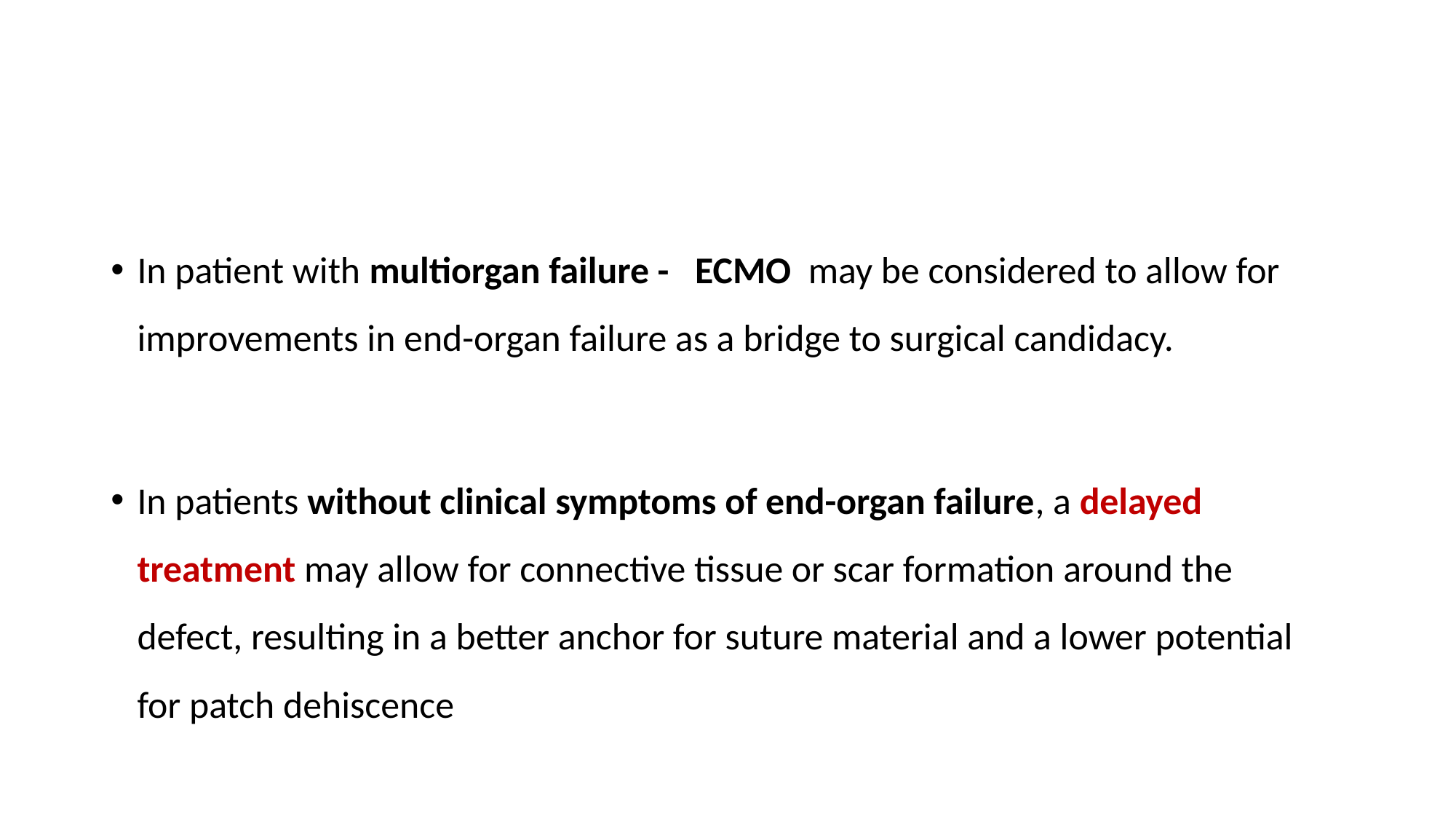

#
In patient with multiorgan failure -   ECMO  may be considered to allow for improvements in end-organ failure as a bridge to surgical candidacy.

In patients without clinical symptoms of end-organ failure, a delayed treatment may allow for connective tissue or scar formation around the defect, resulting in a better anchor for suture material and a lower potential for patch dehiscence